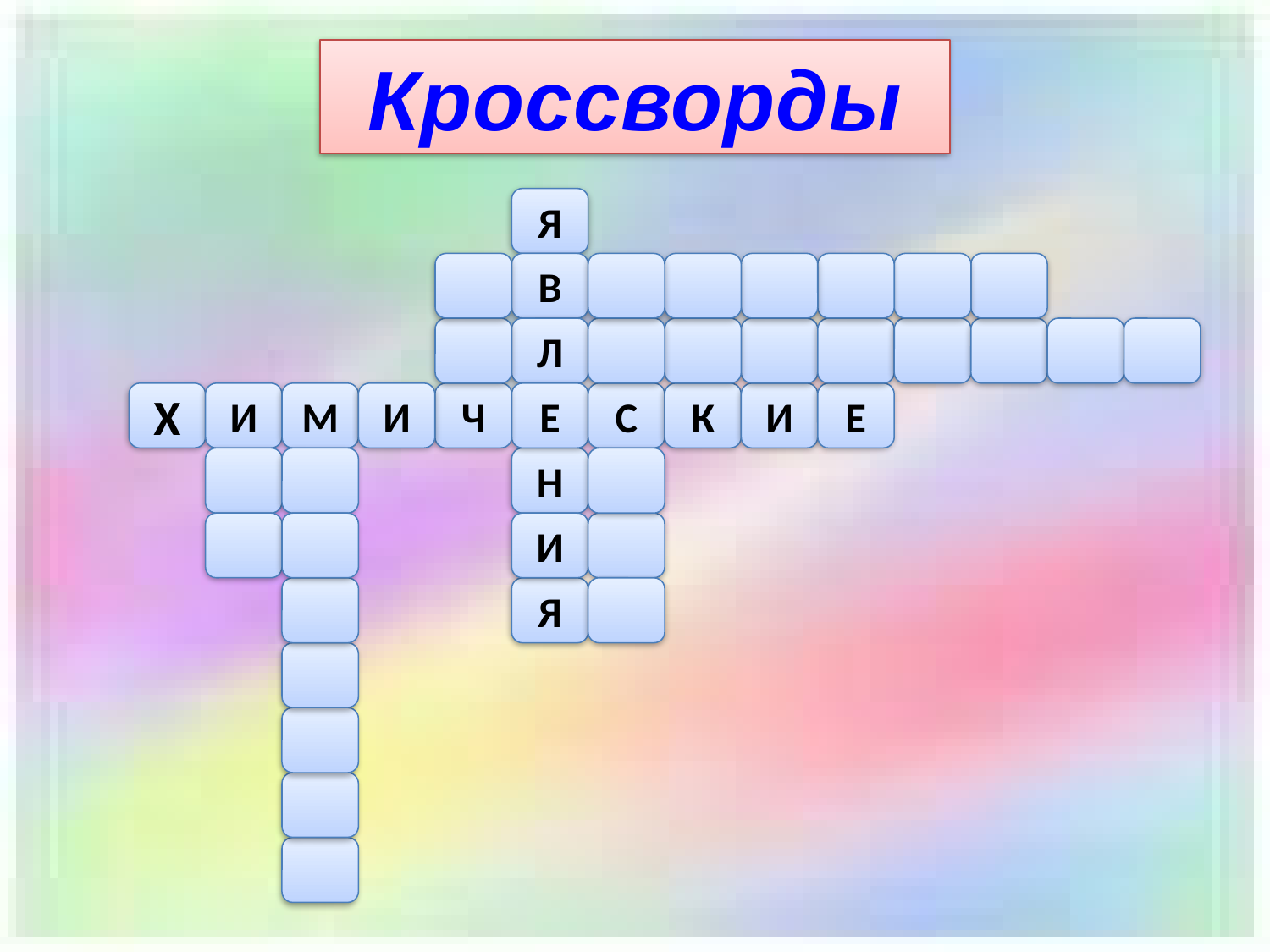

Кроссворды
Я
В
Л
Х
И
М
И
Ч
Е
С
К
И
Е
Н
И
Я